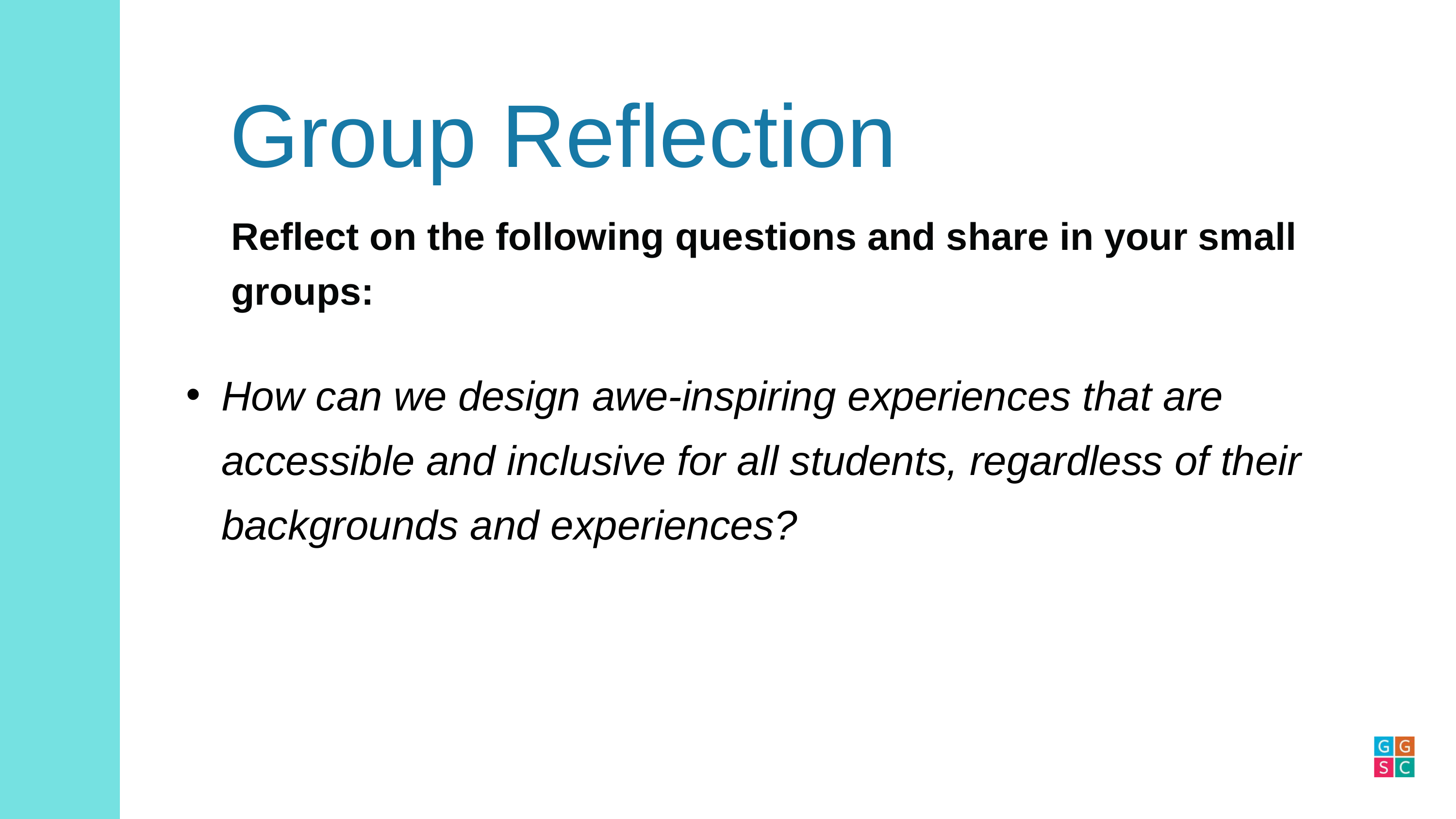

Group Reflection

Reflect on the following questions and share in your small groups:
How can we design awe-inspiring experiences that are accessible and inclusive for all students, regardless of their backgrounds and experiences?